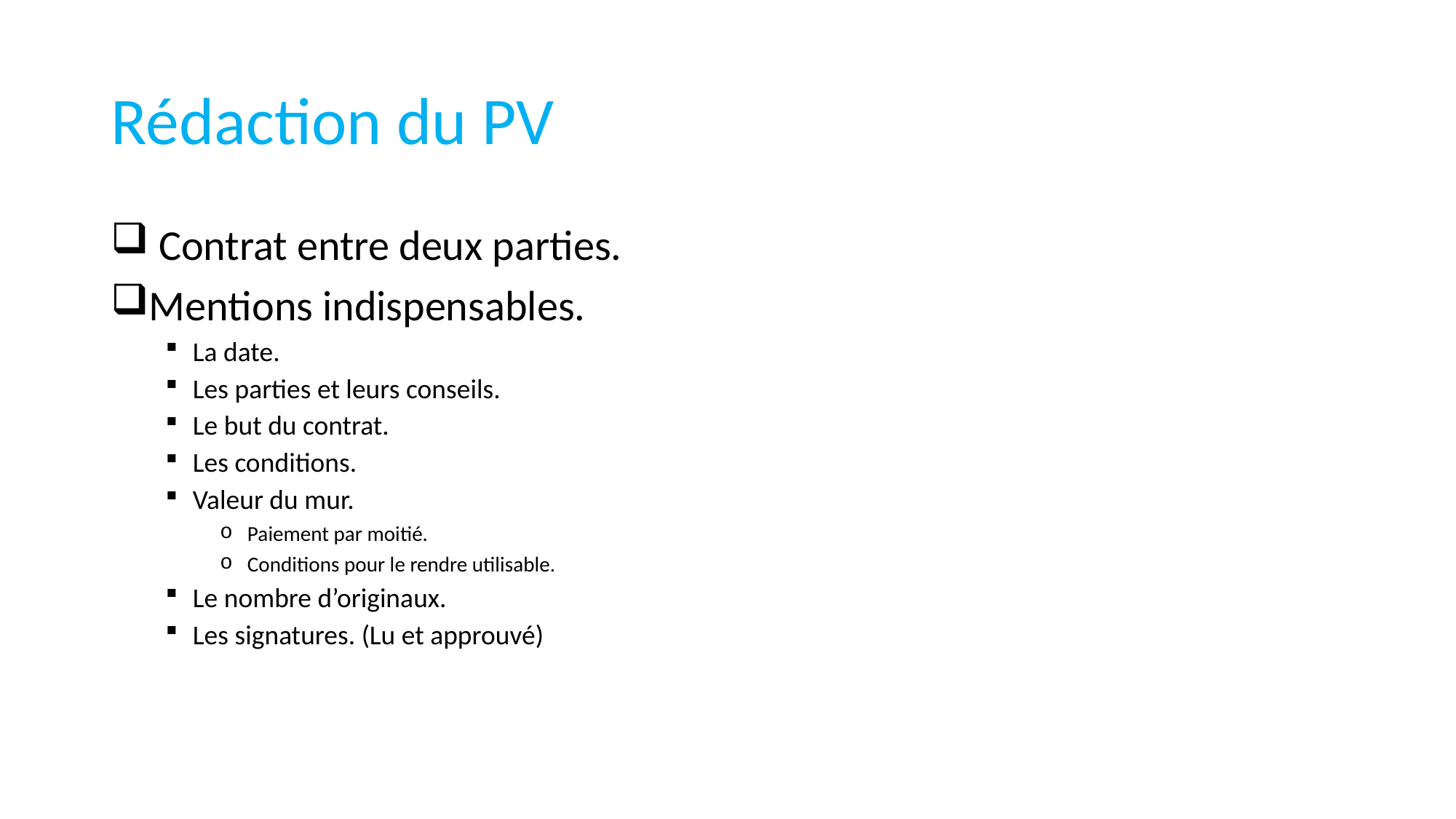

# Rédaction du PV
 Contrat entre deux parties.
Mentions indispensables.
La date.
Les parties et leurs conseils.
Le but du contrat.
Les conditions.
Valeur du mur.
Paiement par moitié.
Conditions pour le rendre utilisable.
Le nombre d’originaux.
Les signatures. (Lu et approuvé)